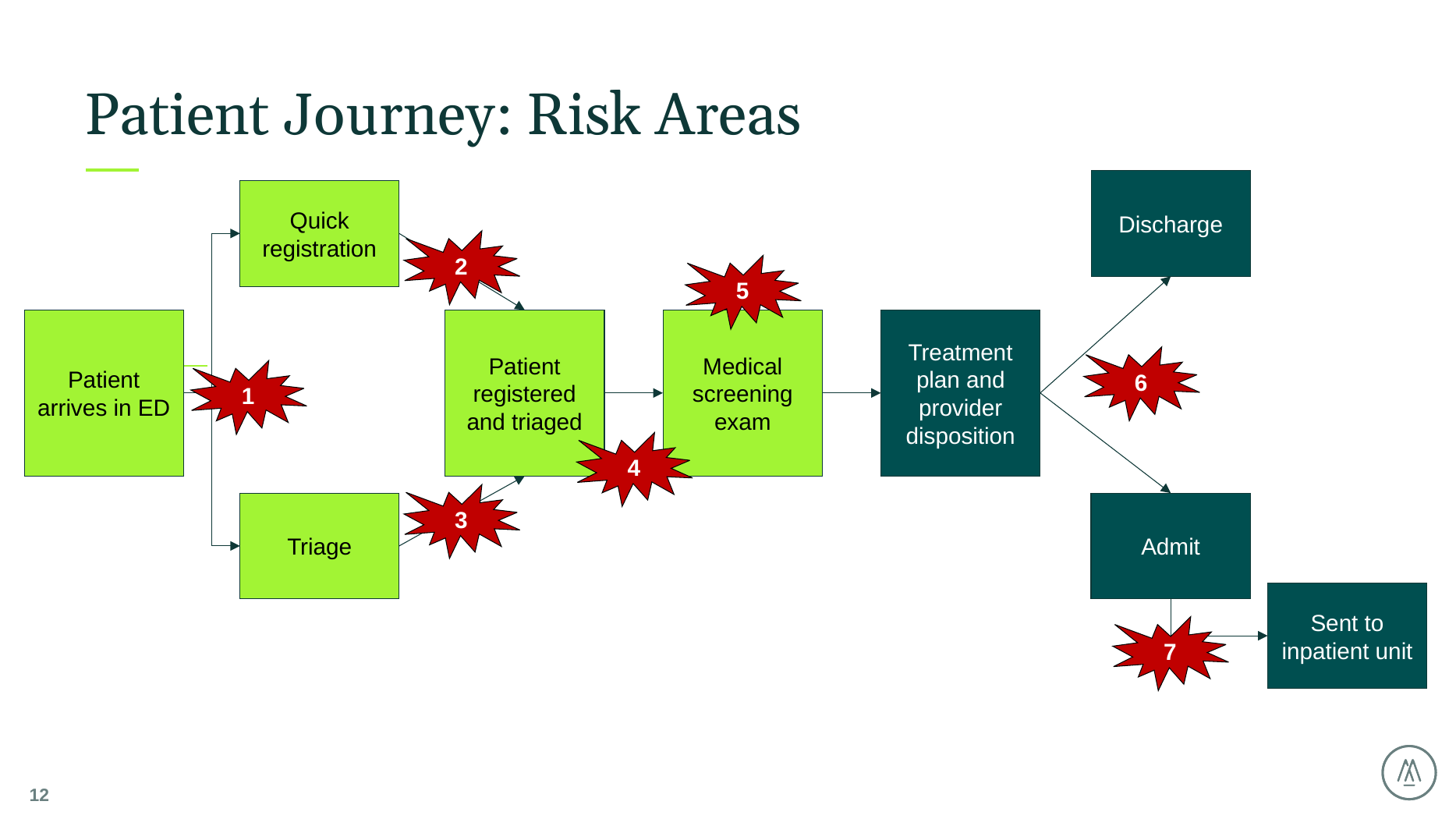

# Patient Journey: Risk Areas
Discharge
Quick registration
2
5
Treatment plan and provider disposition
Patient arrives in ED
Medical screening exam
Patient registered and triaged
6
1
4
3
Admit
Triage
Sent to inpatient unit
7
12